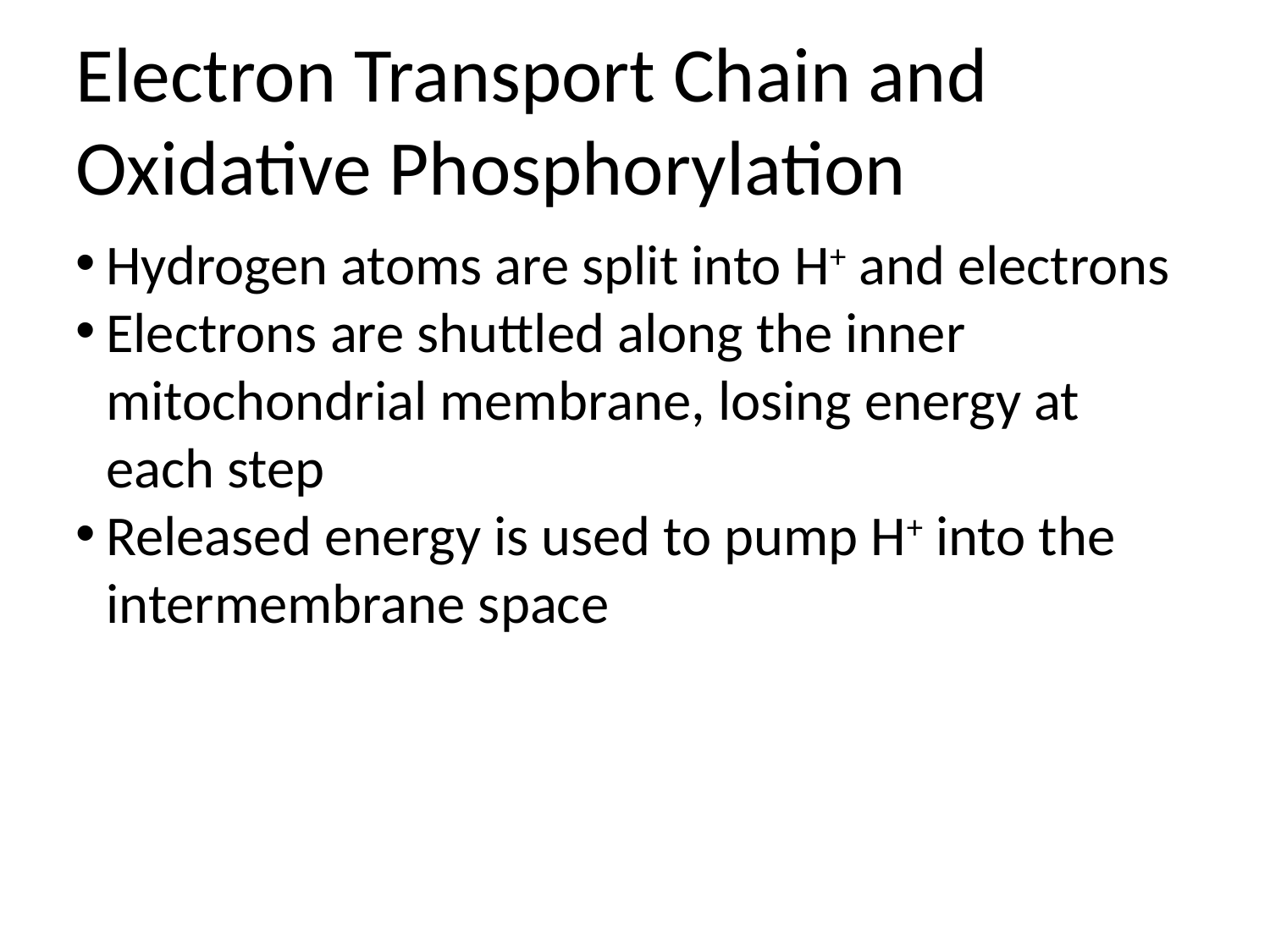

Electron Transport Chain and Oxidative Phosphorylation
Hydrogen atoms are split into H+ and electrons
Electrons are shuttled along the inner mitochondrial membrane, losing energy at each step
Released energy is used to pump H+ into the intermembrane space